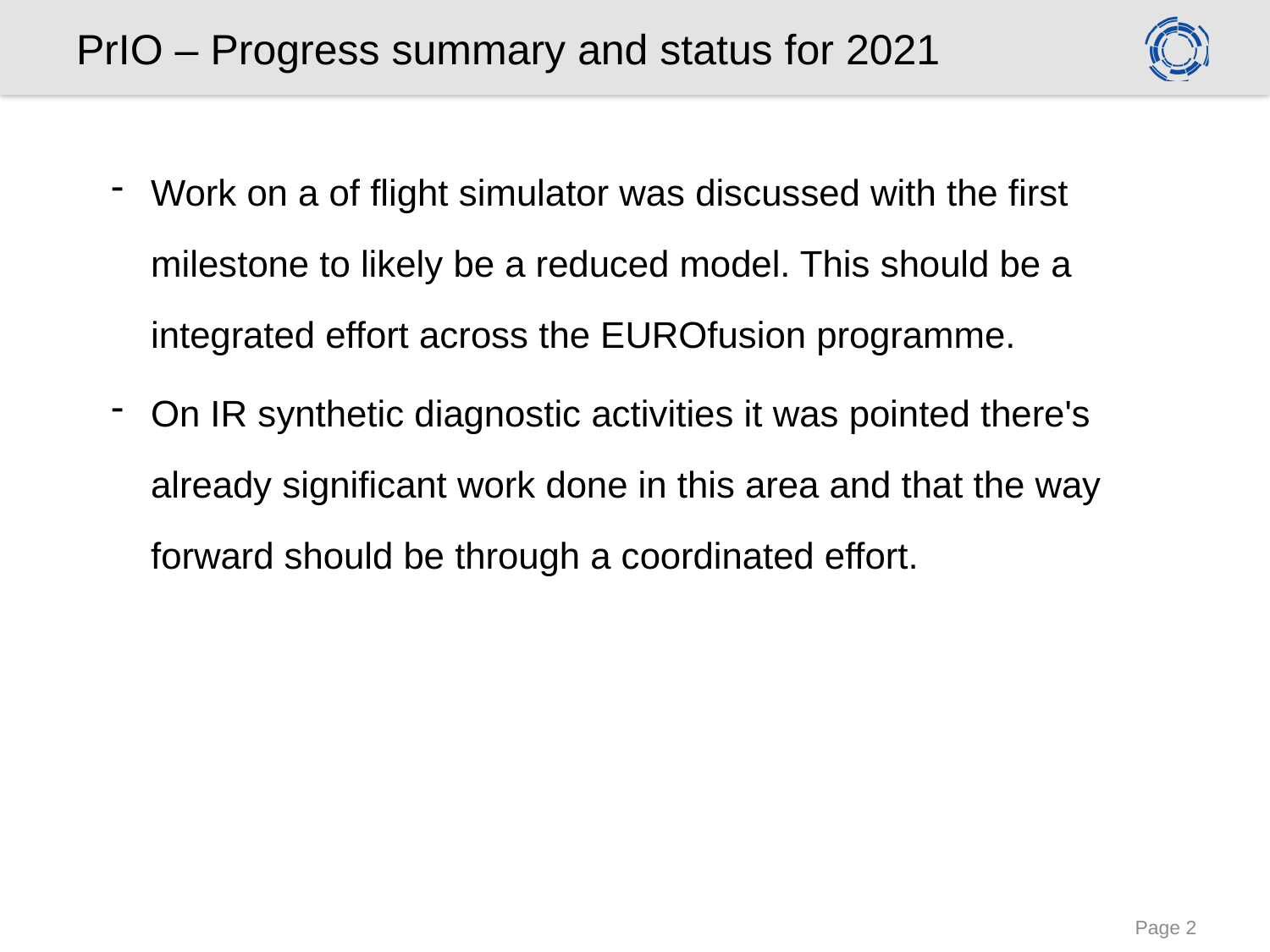

# PrIO – Progress summary and status for 2021
Work on a of flight simulator was discussed with the first milestone to likely be a reduced model. This should be a integrated effort across the EUROfusion programme.
On IR synthetic diagnostic activities it was pointed there's already significant work done in this area and that the way forward should be through a coordinated effort.

Page 2